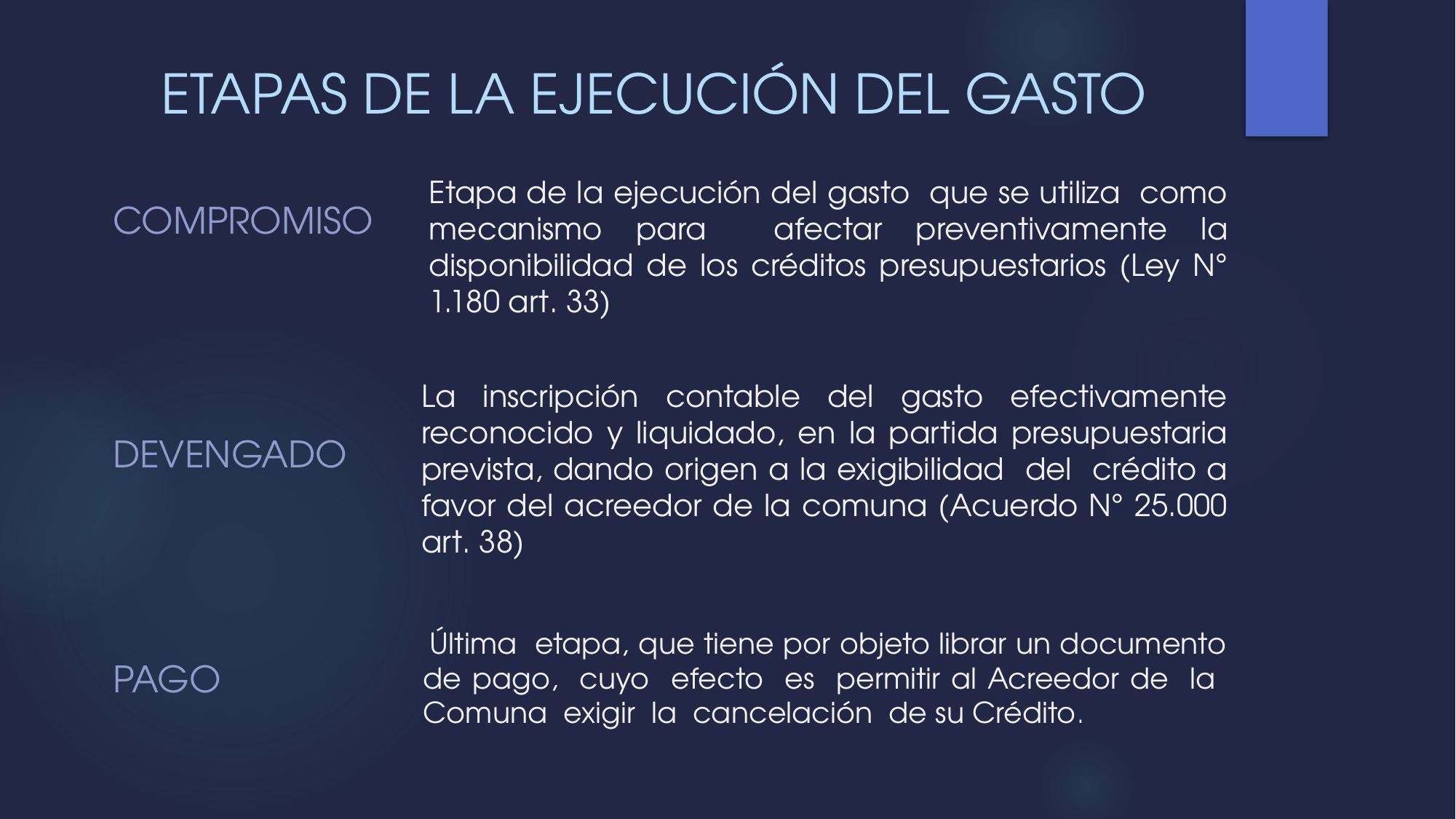

# ETAPAS DE LA EJECUCIÓN DEL GASTO
COMPROMISO
Etapa de la ejecución del gasto  que se utiliza  como mecanismo para  afectar preventivamente la disponibilidad de los créditos presupuestarios (Ley N° 1.180 art. 33)
La inscripción contable del gasto efectivamente reconocido y liquidado, en la partida presupuestaria prevista, dando origen a la exigibilidad  del  crédito a favor del acreedor de la comuna (Acuerdo N° 25.000 art. 38)
DEVENGADO
PAGO
     Última  etapa, que tiene por objeto librar un documento de pago,  cuyo  efecto  es  permitir al Acreedor de  la  Comuna  exigir  la  cancelación  de su Crédito.